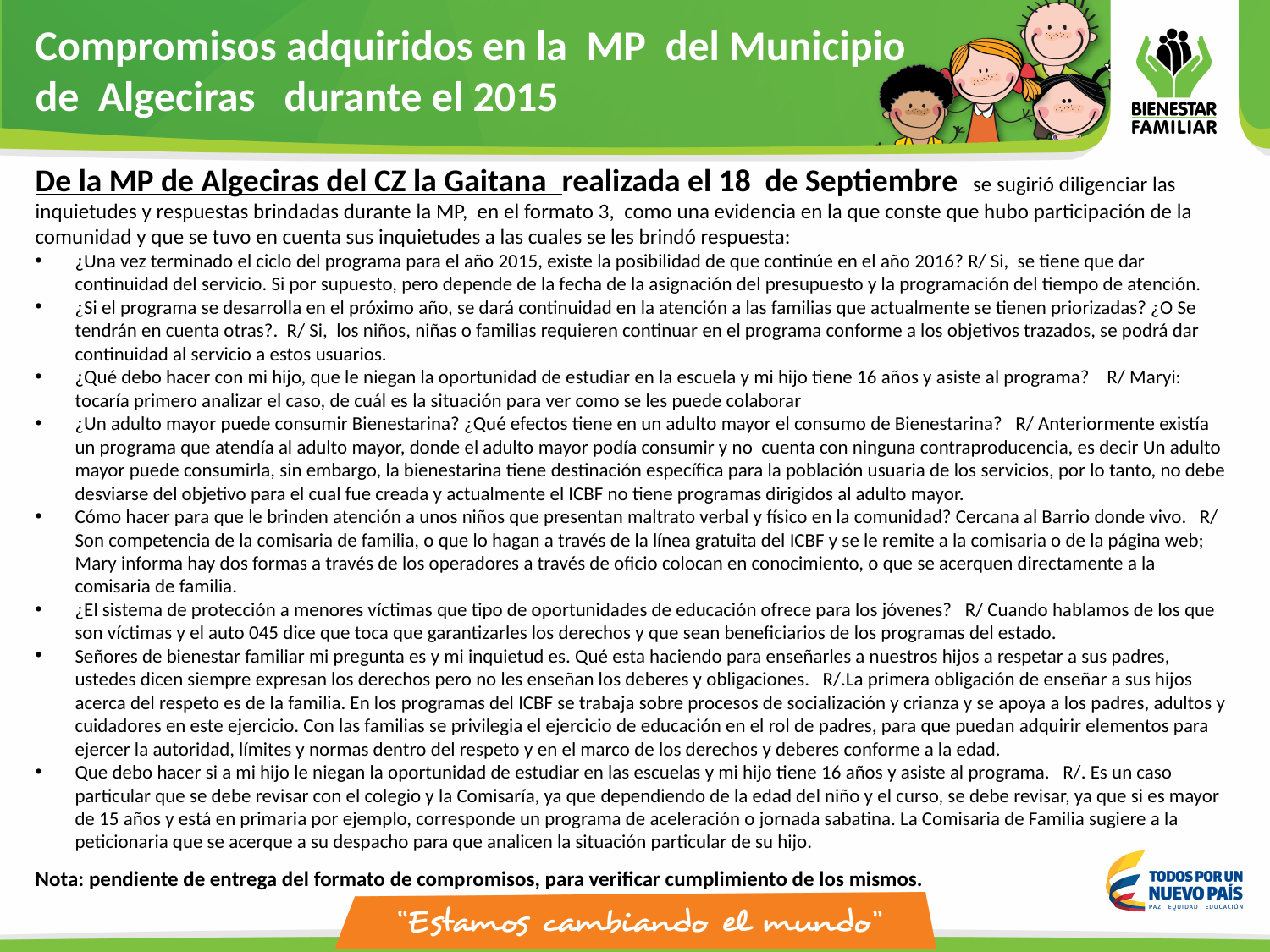

Compromisos adquiridos en la  MP  del Municipio
de  Algeciras   durante el 2015
De la MP de Algeciras del CZ la Gaitana  realizada el 18  de Septiembre  se sugirió diligenciar las inquietudes y respuestas brindadas durante la MP,  en el formato 3,  como una evidencia en la que conste que hubo participación de la comunidad y que se tuvo en cuenta sus inquietudes a las cuales se les brindó respuesta:
¿Una vez terminado el ciclo del programa para el año 2015, existe la posibilidad de que continúe en el año 2016? R/ Si,  se tiene que dar continuidad del servicio. Si por supuesto, pero depende de la fecha de la asignación del presupuesto y la programación del tiempo de atención.
¿Si el programa se desarrolla en el próximo año, se dará continuidad en la atención a las familias que actualmente se tienen priorizadas? ¿O Se tendrán en cuenta otras?.  R/ Si,  los niños, niñas o familias requieren continuar en el programa conforme a los objetivos trazados, se podrá dar continuidad al servicio a estos usuarios.
¿Qué debo hacer con mi hijo, que le niegan la oportunidad de estudiar en la escuela y mi hijo tiene 16 años y asiste al programa?    R/ Maryi: tocaría primero analizar el caso, de cuál es la situación para ver como se les puede colaborar
¿Un adulto mayor puede consumir Bienestarina? ¿Qué efectos tiene en un adulto mayor el consumo de Bienestarina?   R/ Anteriormente existía un programa que atendía al adulto mayor, donde el adulto mayor podía consumir y no  cuenta con ninguna contraproducencia, es decir Un adulto mayor puede consumirla, sin embargo, la bienestarina tiene destinación específica para la población usuaria de los servicios, por lo tanto, no debe desviarse del objetivo para el cual fue creada y actualmente el ICBF no tiene programas dirigidos al adulto mayor.
Cómo hacer para que le brinden atención a unos niños que presentan maltrato verbal y físico en la comunidad? Cercana al Barrio donde vivo.   R/ Son competencia de la comisaria de familia, o que lo hagan a través de la línea gratuita del ICBF y se le remite a la comisaria o de la página web; Mary informa hay dos formas a través de los operadores a través de oficio colocan en conocimiento, o que se acerquen directamente a la comisaria de familia.
¿El sistema de protección a menores víctimas que tipo de oportunidades de educación ofrece para los jóvenes?   R/ Cuando hablamos de los que son víctimas y el auto 045 dice que toca que garantizarles los derechos y que sean beneficiarios de los programas del estado.
Señores de bienestar familiar mi pregunta es y mi inquietud es. Qué esta haciendo para enseñarles a nuestros hijos a respetar a sus padres, ustedes dicen siempre expresan los derechos pero no les enseñan los deberes y obligaciones.   R/.La primera obligación de enseñar a sus hijos acerca del respeto es de la familia. En los programas del ICBF se trabaja sobre procesos de socialización y crianza y se apoya a los padres, adultos y cuidadores en este ejercicio. Con las familias se privilegia el ejercicio de educación en el rol de padres, para que puedan adquirir elementos para ejercer la autoridad, límites y normas dentro del respeto y en el marco de los derechos y deberes conforme a la edad.
Que debo hacer si a mi hijo le niegan la oportunidad de estudiar en las escuelas y mi hijo tiene 16 años y asiste al programa.   R/. Es un caso particular que se debe revisar con el colegio y la Comisaría, ya que dependiendo de la edad del niño y el curso, se debe revisar, ya que si es mayor de 15 años y está en primaria por ejemplo, corresponde un programa de aceleración o jornada sabatina. La Comisaria de Familia sugiere a la peticionaria que se acerque a su despacho para que analicen la situación particular de su hijo.
Nota: pendiente de entrega del formato de compromisos, para verificar cumplimiento de los mismos.